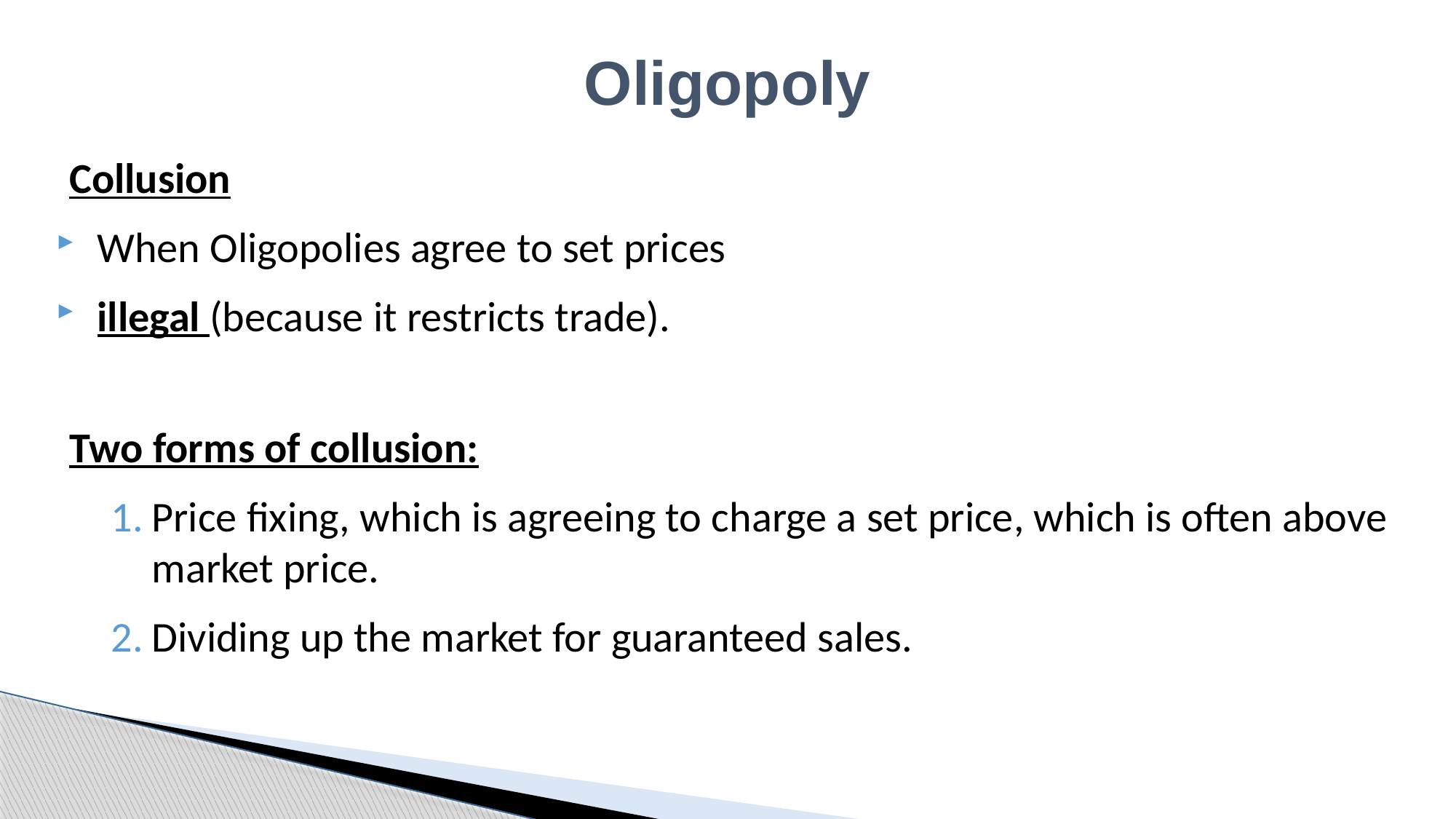

# Oligopoly
Collusion
When Oligopolies agree to set prices
illegal (because it restricts trade).

Two forms of collusion:
Price fixing, which is agreeing to charge a set price, which is often above market price.
Dividing up the market for guaranteed sales.